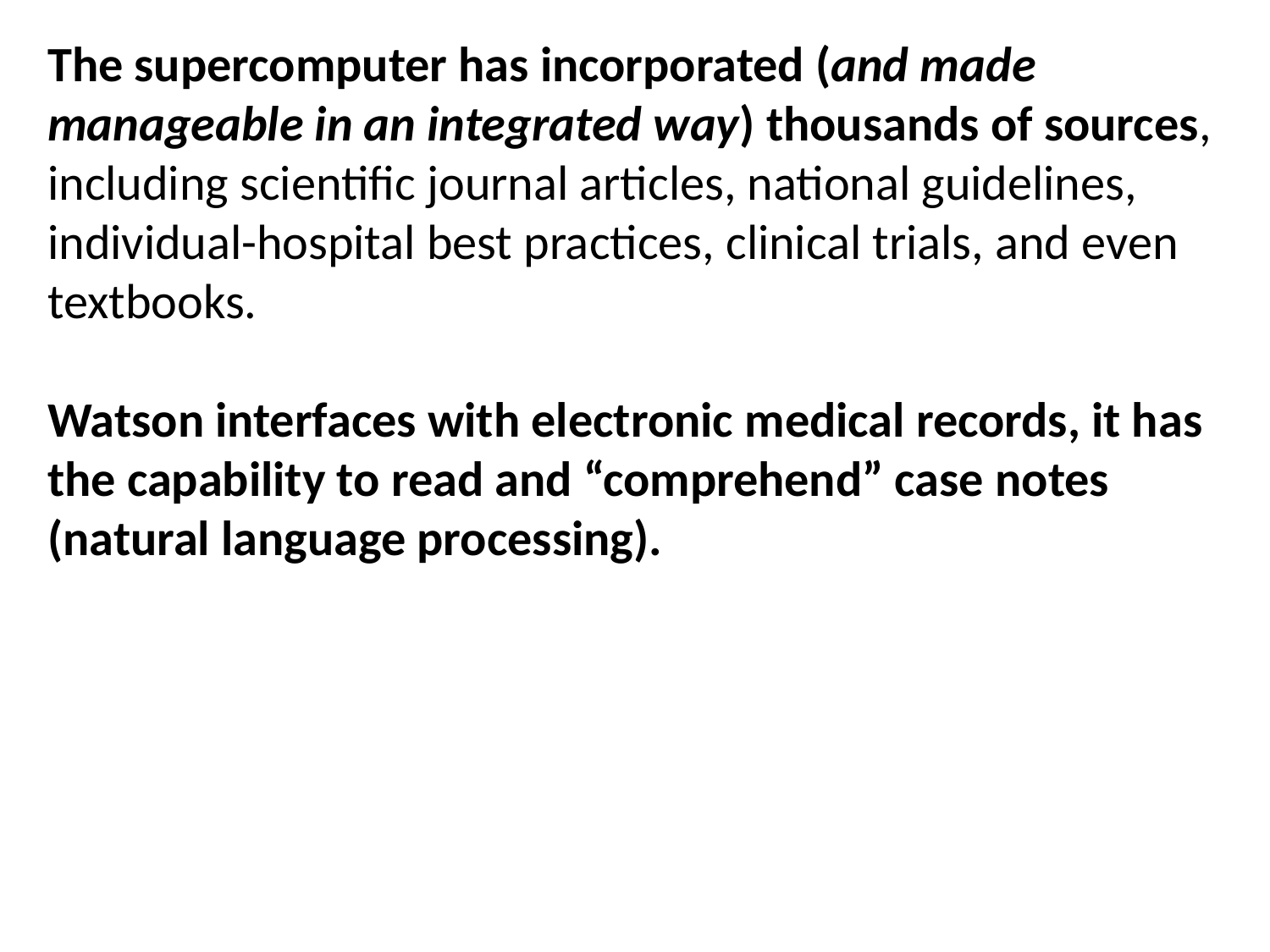

The supercomputer has incorporated (and made manageable in an integrated way) thousands of sources, including scientific journal articles, national guidelines, individual-hospital best practices, clinical trials, and even textbooks.

Watson interfaces with electronic medical records, it has the capability to read and “comprehend” case notes (natural language processing).